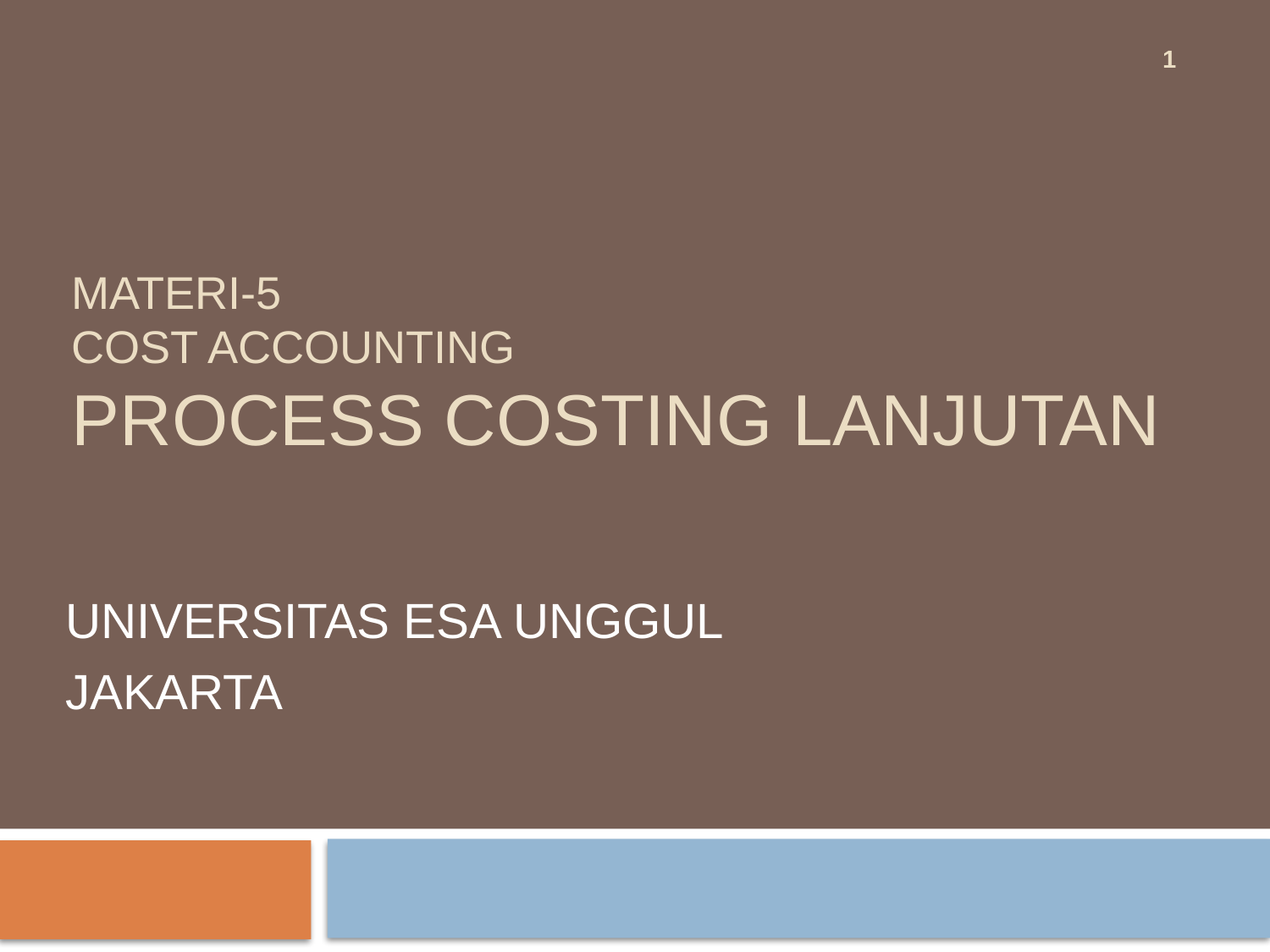

1
# MATERI-5 Cost accounting PROCESS COSTING LANJUTAN
UNIVERSITAS ESA UNGGUL
JAKARTA